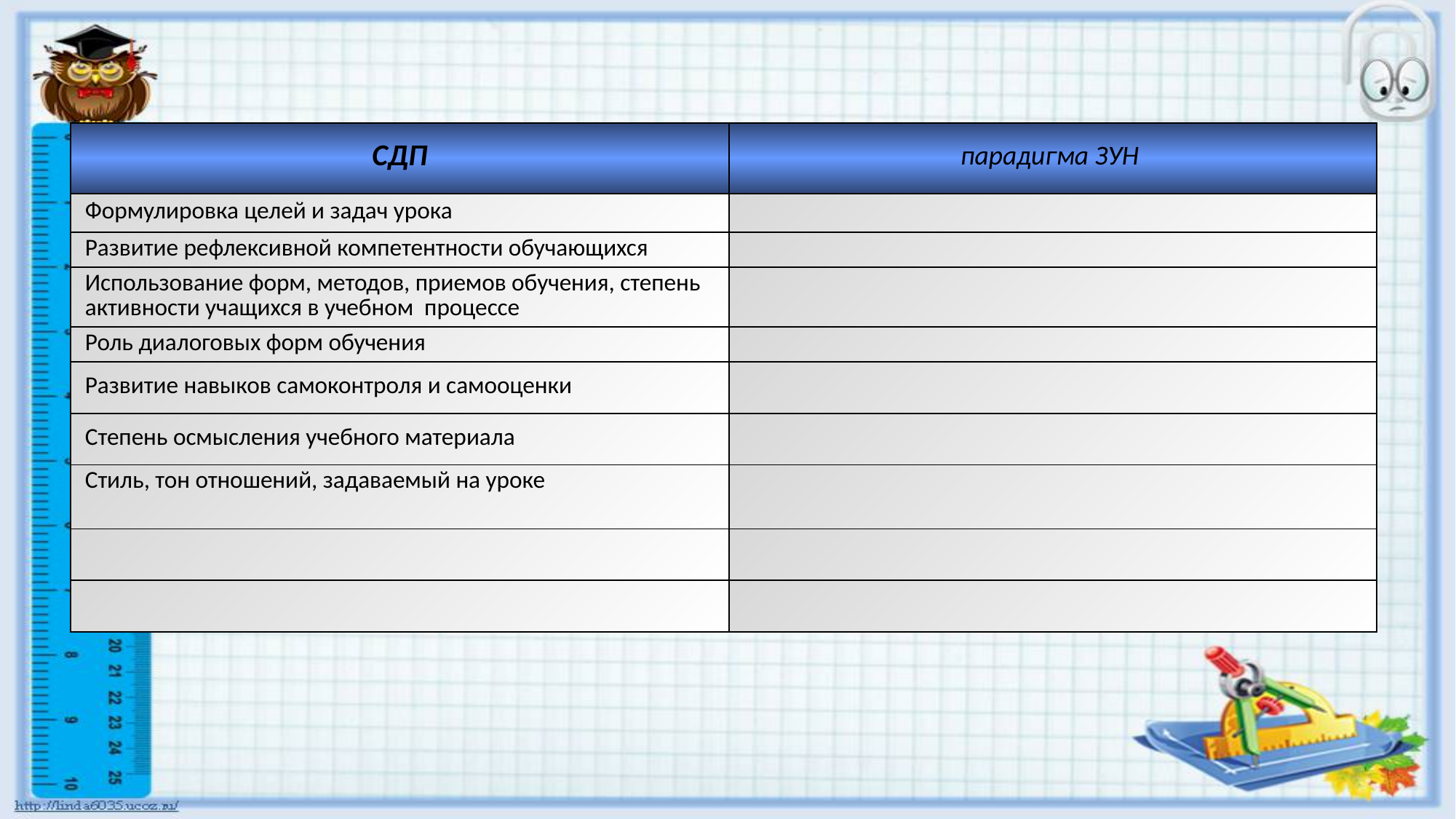

| СДП | парадигма ЗУН |
| --- | --- |
| Формулировка целей и задач урока |  |
| Развитие рефлексивной компетентности обучающихся |  |
| Использование форм, методов, приемов обучения, степень активности учащихся в учебном процессе |  |
| Роль диалоговых форм обучения |  |
| Развитие навыков самоконтроля и самооценки |  |
| Степень осмысления учебного материала |  |
| Стиль, тон отношений, задаваемый на уроке |  |
|  |  |
|  |  |